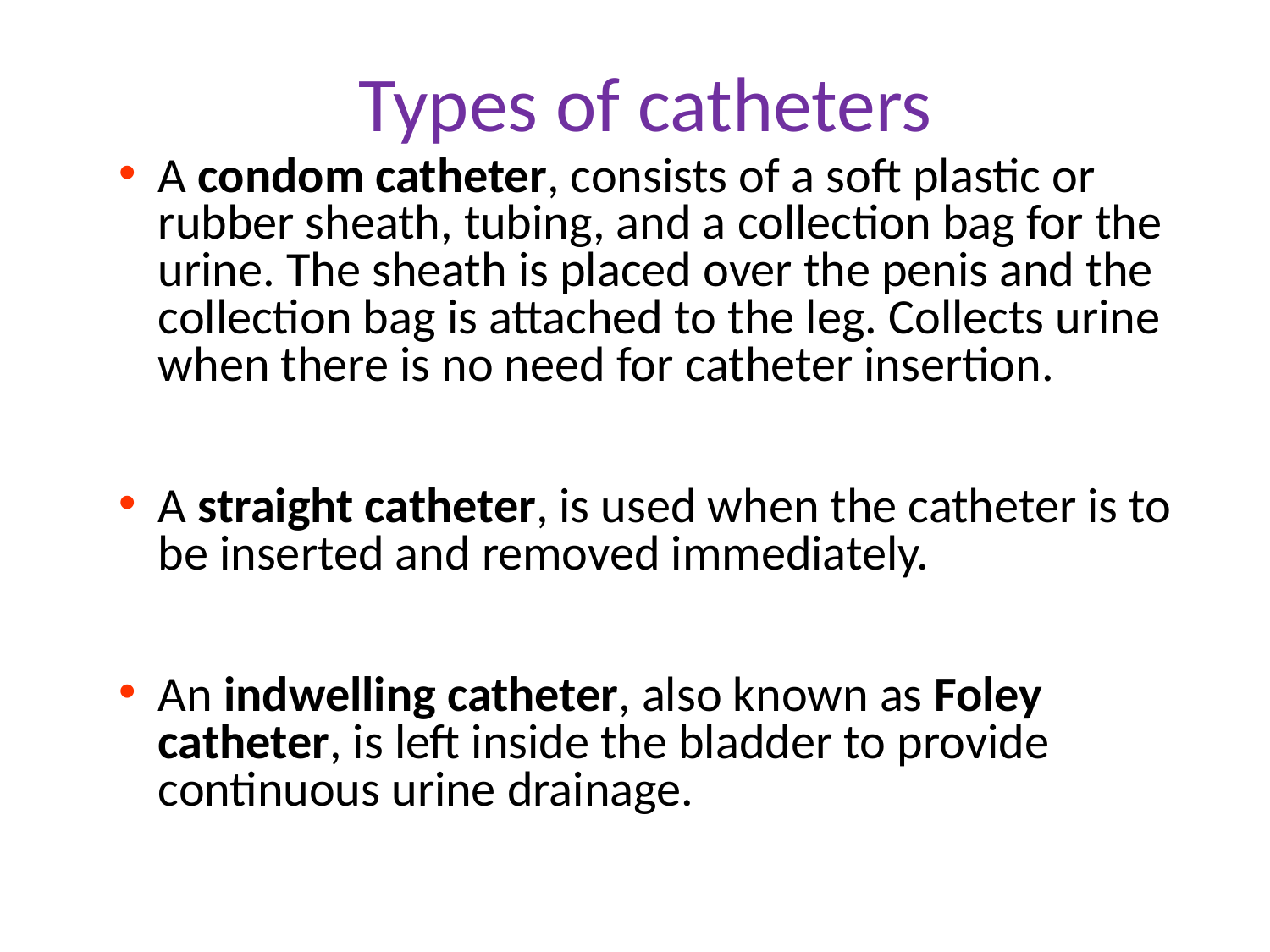

Types of catheters
A condom catheter, consists of a soft plastic or rubber sheath, tubing, and a collection bag for the urine. The sheath is placed over the penis and the collection bag is attached to the leg. Collects urine when there is no need for catheter insertion.

A straight catheter, is used when the catheter is to be inserted and removed immediately.

An indwelling catheter, also known as Foley catheter, is left inside the bladder to provide continuous urine drainage.